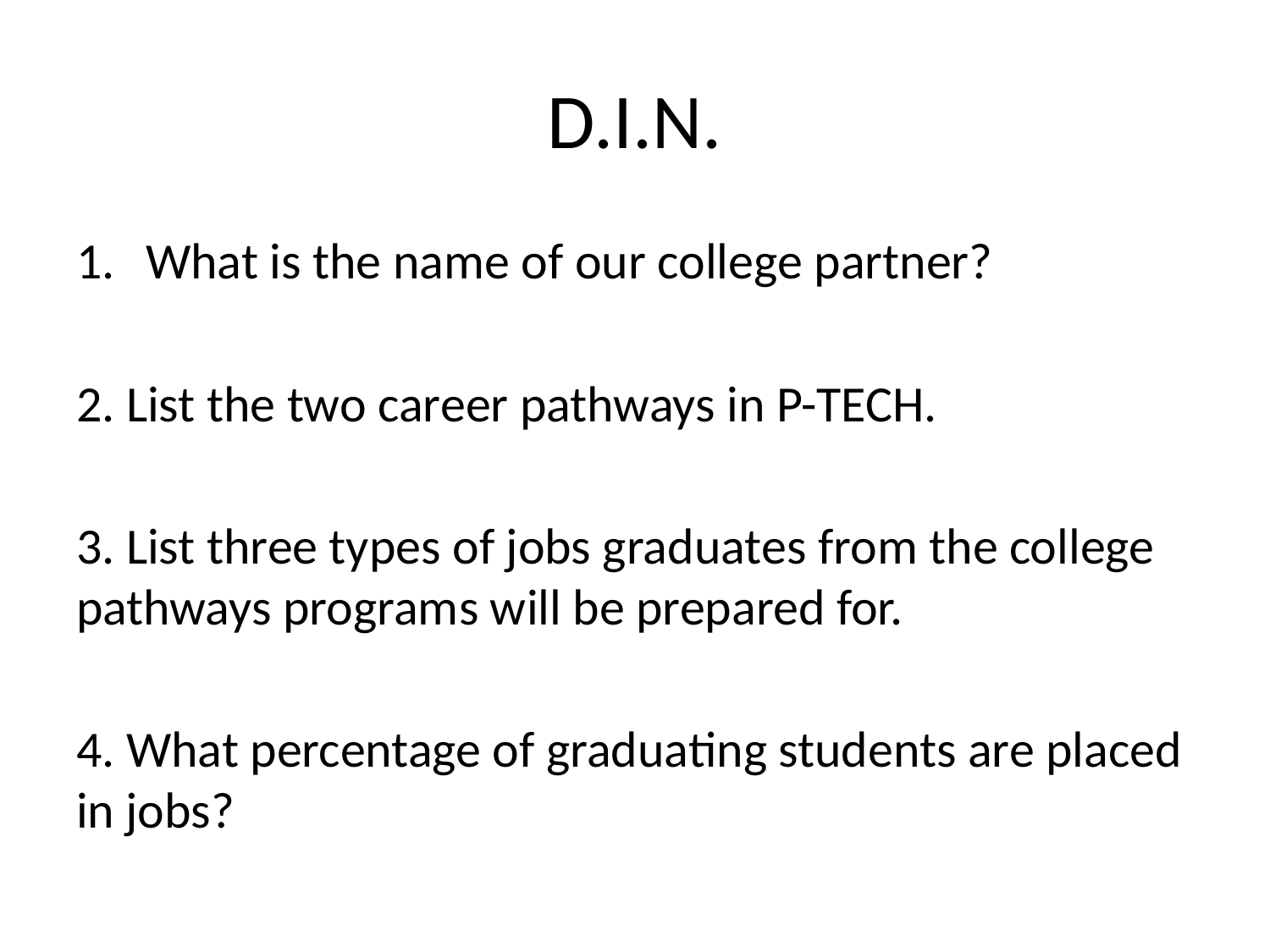

# D.I.N.
What is the name of our college partner?

2. List the two career pathways in P-TECH.

3. List three types of jobs graduates from the college pathways programs will be prepared for.

4. What percentage of graduating students are placed in jobs?